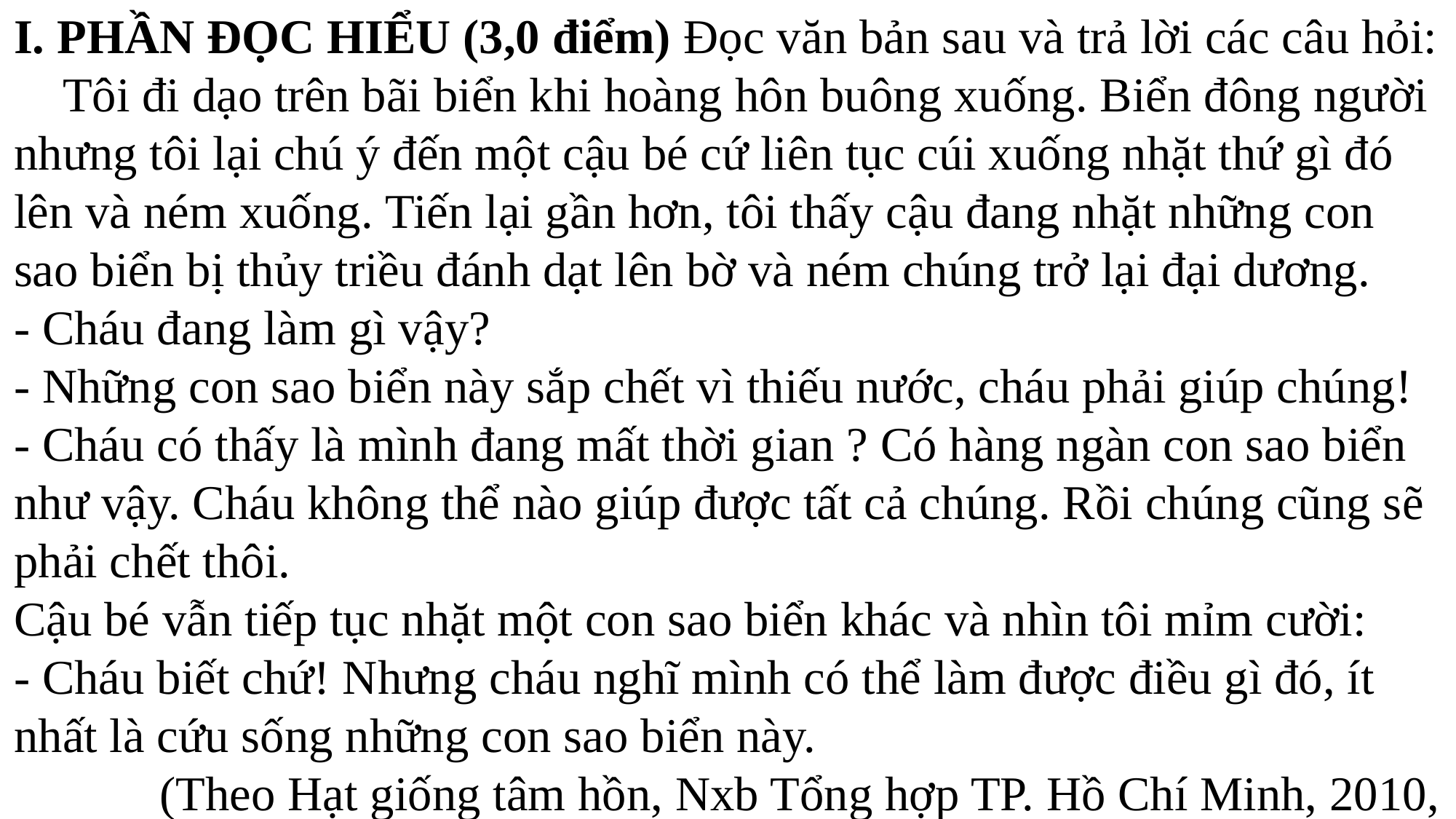

I. PHẦN ĐỌC HIỂU (3,0 điểm) Đọc văn bản sau và trả lời các câu hỏi:
    Tôi đi dạo trên bãi biển khi hoàng hôn buông xuống. Biển đông người nhưng tôi lại chú ý đến một cậu bé cứ liên tục cúi xuống nhặt thứ gì đó lên và ném xuống. Tiến lại gần hơn, tôi thấy cậu đang nhặt những con sao biển bị thủy triều đánh dạt lên bờ và ném chúng trở lại đại dương.
- Cháu đang làm gì vậy?
- Những con sao biển này sắp chết vì thiếu nước, cháu phải giúp chúng!
- Cháu có thấy là mình đang mất thời gian ? Có hàng ngàn con sao biển như vậy. Cháu không thể nào giúp được tất cả chúng. Rồi chúng cũng sẽ phải chết thôi.
Cậu bé vẫn tiếp tục nhặt một con sao biển khác và nhìn tôi mỉm cười:
- Cháu biết chứ! Nhưng cháu nghĩ mình có thể làm được điều gì đó, ít nhất là cứu sống những con sao biển này.
(Theo Hạt giống tâm hồn, Nxb Tổng hợp TP. Hồ Chí Minh, 2010, tr.132).